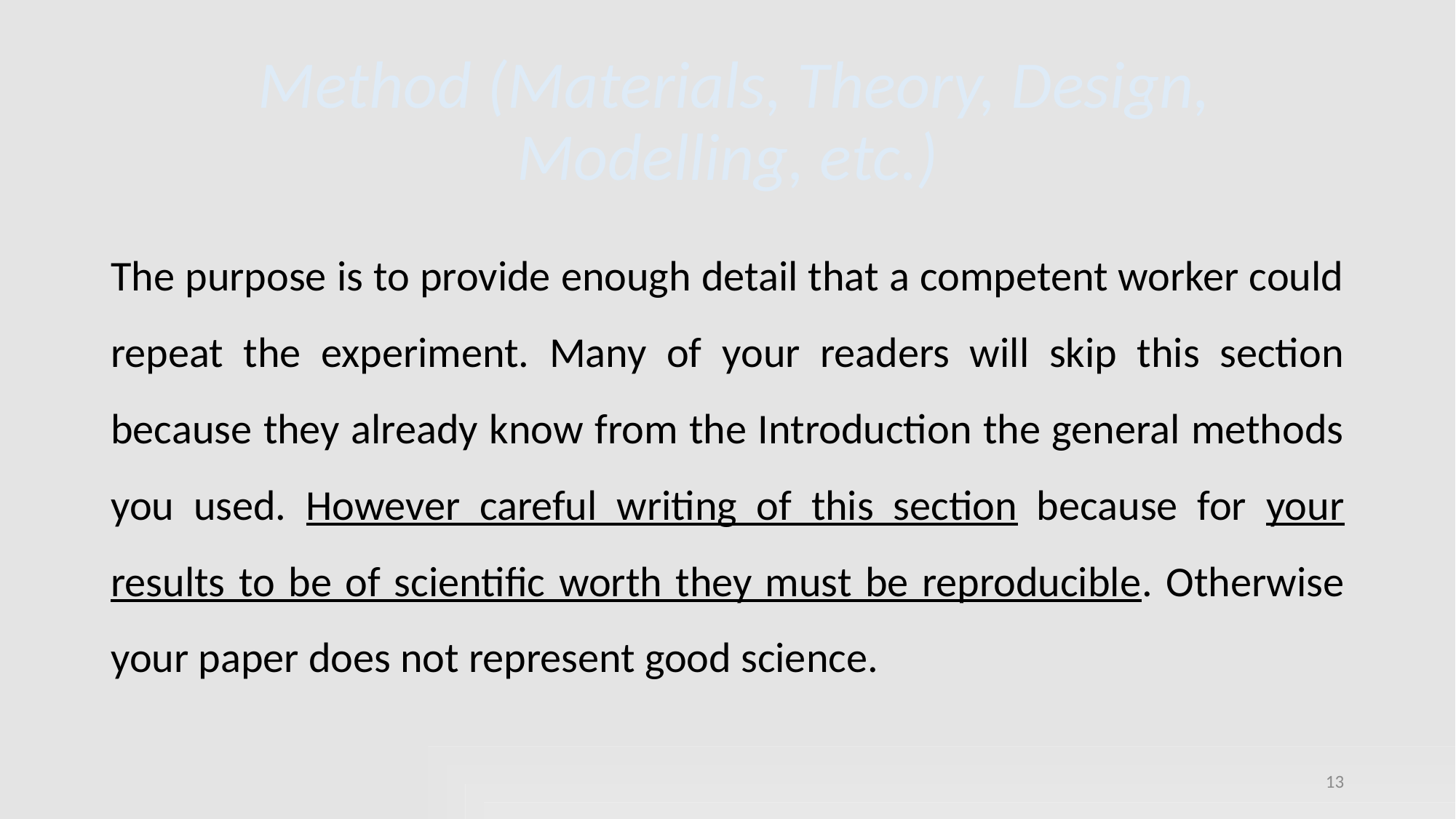

# Method (Materials, Theory, Design, Modelling, etc.)
The purpose is to provide enough detail that a competent worker could repeat the experiment. Many of your readers will skip this section because they already know from the Introduction the general methods you used. However careful writing of this section because for your results to be of scientific worth they must be reproducible. Otherwise your paper does not represent good science.
13